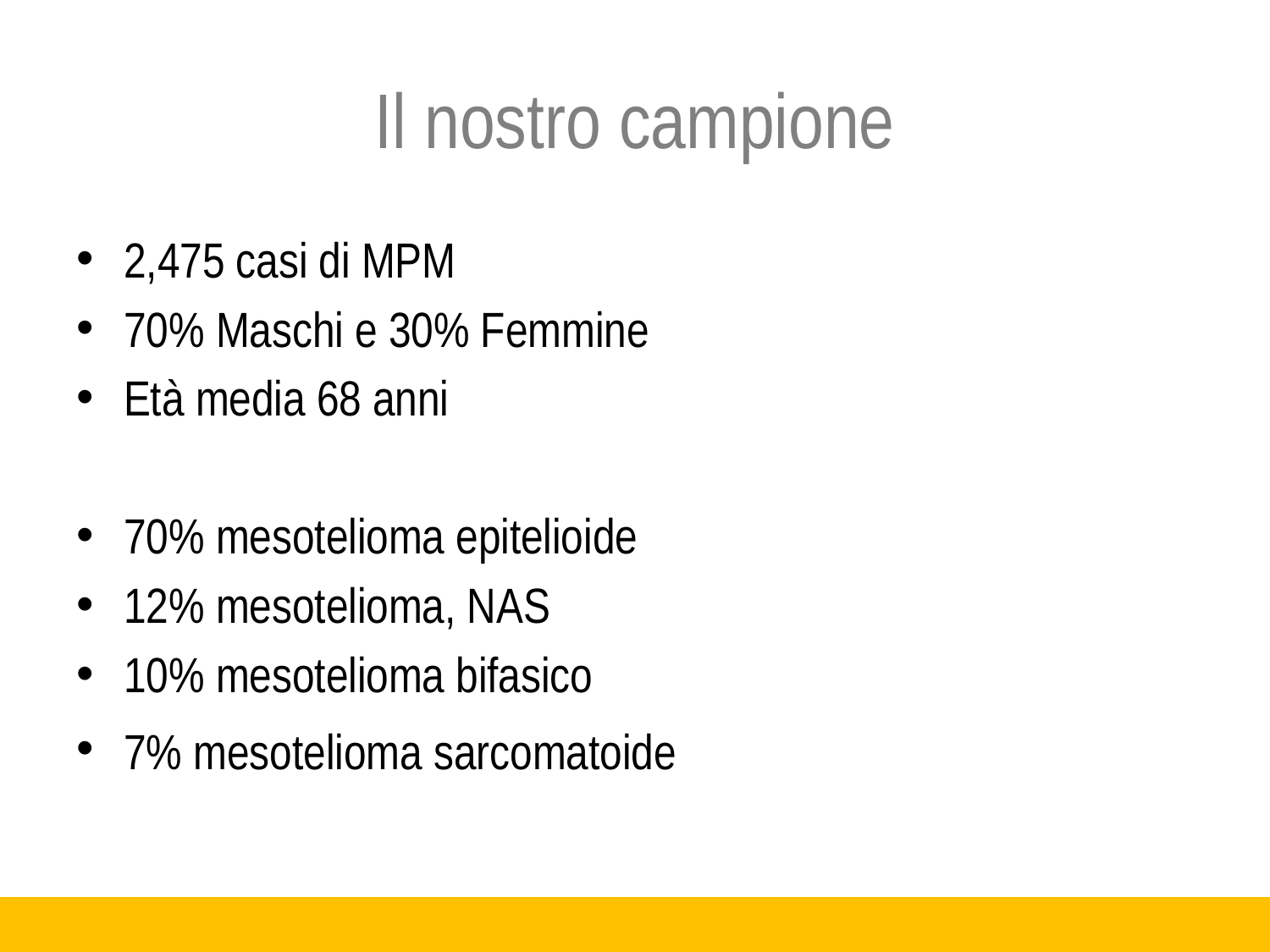

# Il nostro campione
2,475 casi di MPM
70% Maschi e 30% Femmine
Età media 68 anni

70% mesotelioma epitelioide
12% mesotelioma, NAS
10% mesotelioma bifasico
7% mesotelioma sarcomatoide